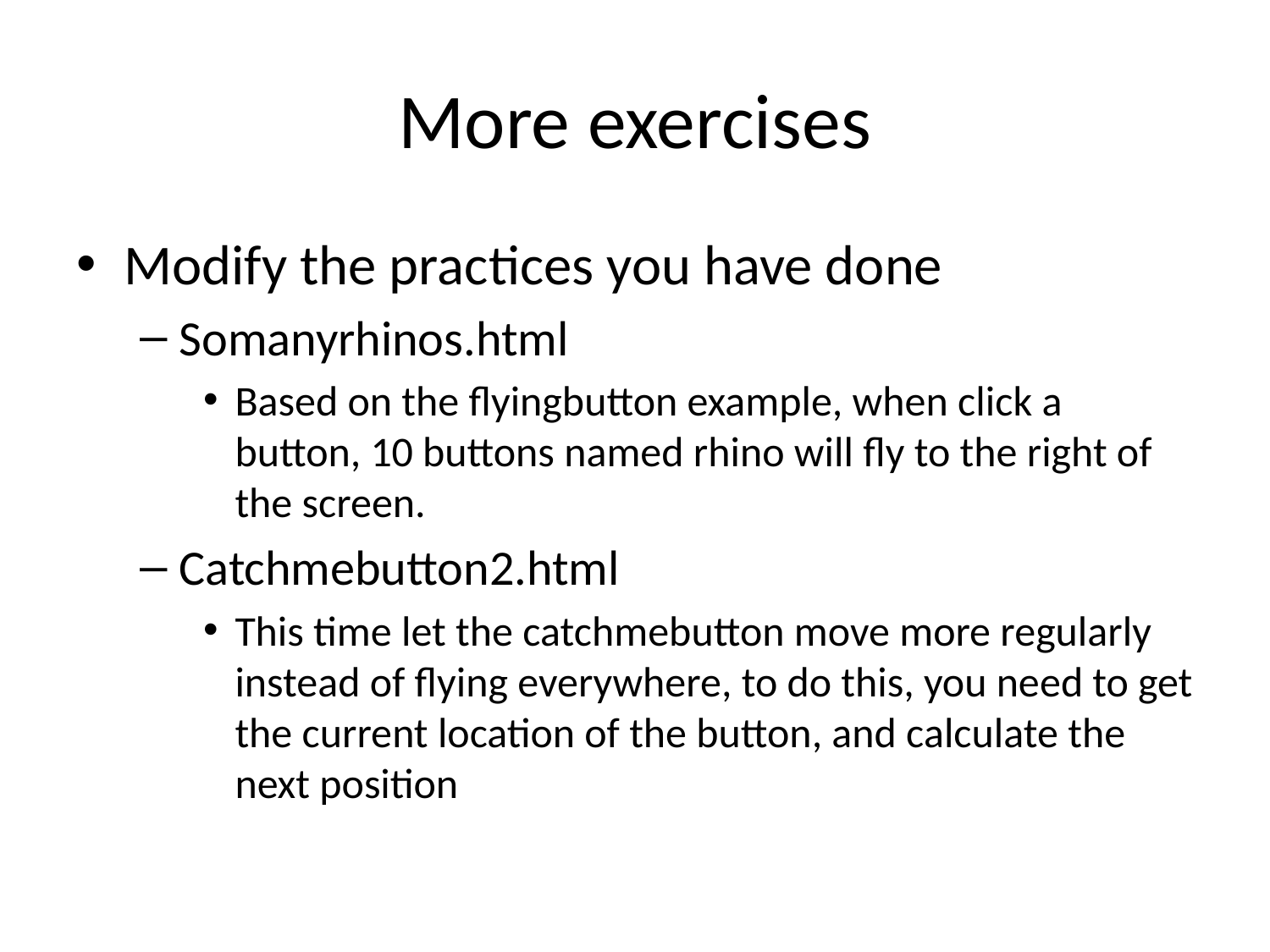

# More exercises
Modify the practices you have done
Somanyrhinos.html
Based on the flyingbutton example, when click a button, 10 buttons named rhino will fly to the right of the screen.
Catchmebutton2.html
This time let the catchmebutton move more regularly instead of flying everywhere, to do this, you need to get the current location of the button, and calculate the next position